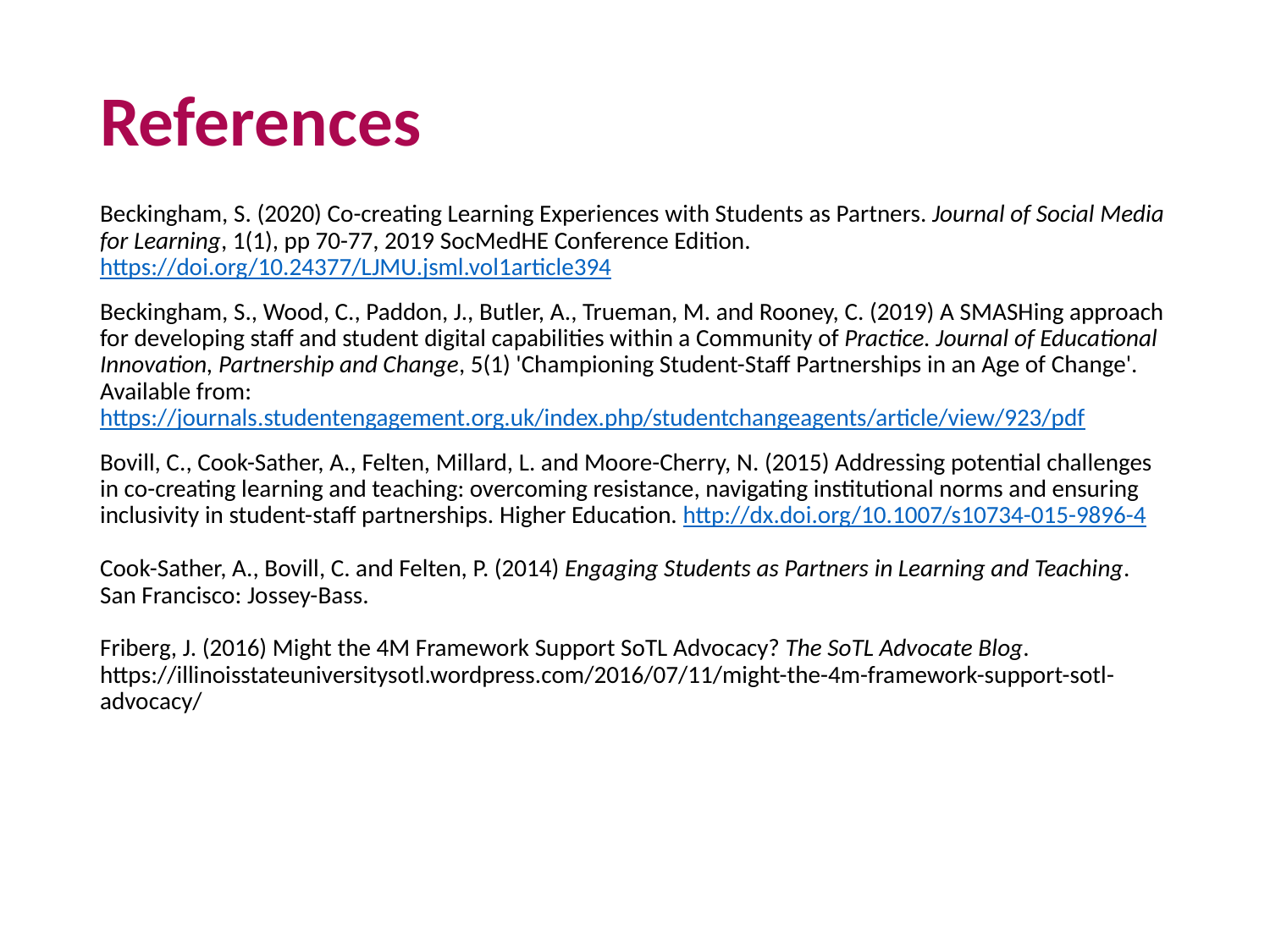

# References
Beckingham, S. (2020) Co-creating Learning Experiences with Students as Partners. Journal of Social Media for Learning, 1(1), pp 70-77, 2019 SocMedHE Conference Edition. https://doi.org/10.24377/LJMU.jsml.vol1article394
Beckingham, S., Wood, C., Paddon, J., Butler, A., Trueman, M. and Rooney, C. (2019) A SMASHing approach for developing staff and student digital capabilities within a Community of Practice. Journal of Educational Innovation, Partnership and Change, 5(1) 'Championing Student-Staff Partnerships in an Age of Change'. Available from:  https://journals.studentengagement.org.uk/index.php/studentchangeagents/article/view/923/pdf
Bovill, C., Cook-Sather, A., Felten, Millard, L. and Moore-Cherry, N. (2015) Addressing potential challenges in co-creating learning and teaching: overcoming resistance, navigating institutional norms and ensuring inclusivity in student-staff partnerships. Higher Education. http://dx.doi.org/10.1007/s10734-015-9896-4

Cook-Sather, A., Bovill, C. and Felten, P. (2014) Engaging Students as Partners in Learning and Teaching. San Francisco: Jossey-Bass.

Friberg, J. (2016) Might the 4M Framework Support SoTL Advocacy? The SoTL Advocate Blog.
https://illinoisstateuniversitysotl.wordpress.com/2016/07/11/might-the-4m-framework-support-sotl-advocacy/